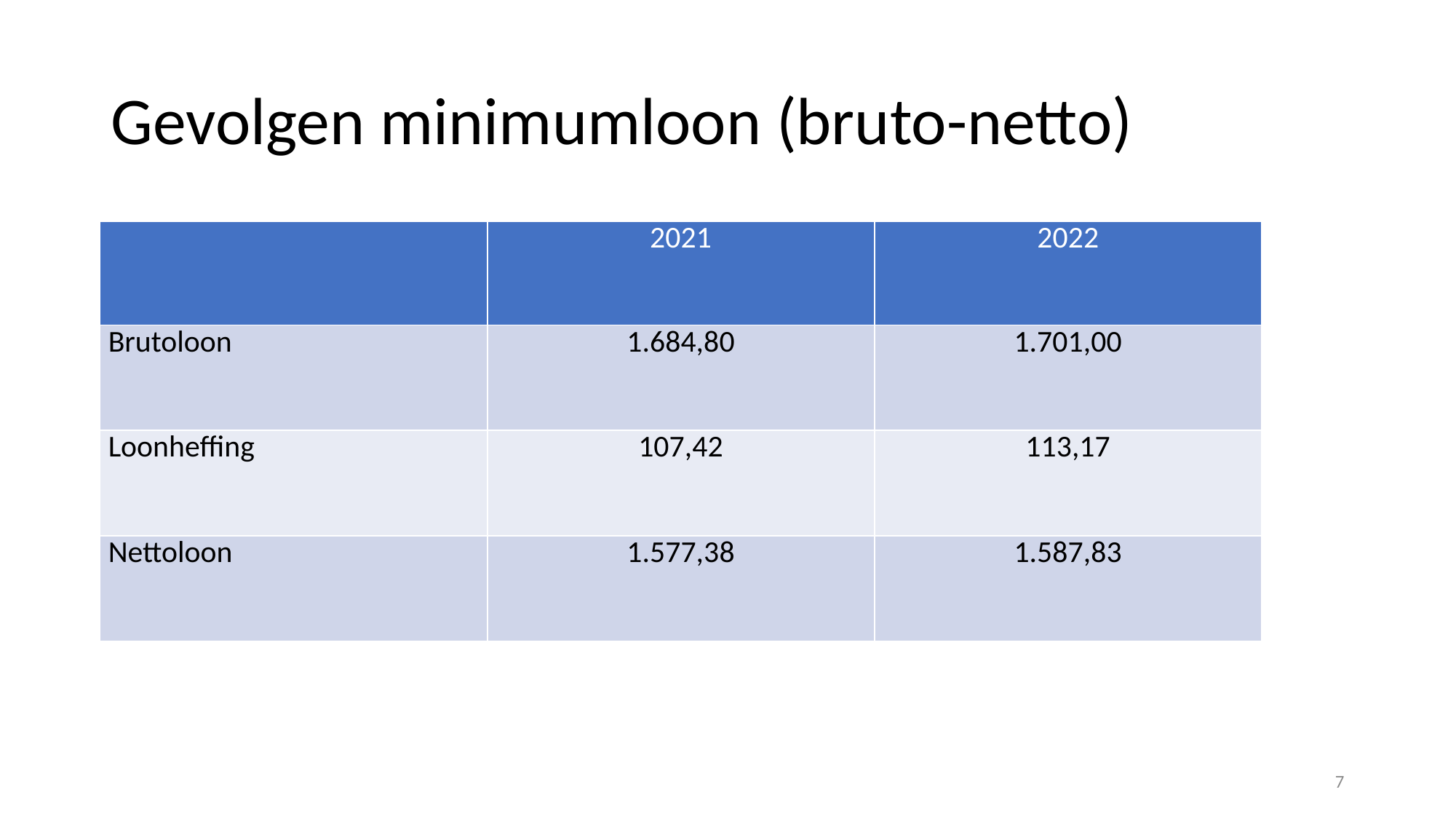

# Gevolgen minimumloon (bruto-netto)
|  | 2021 | 2022 |
| --- | --- | --- |
| Brutoloon | 1.684,80 | 1.701,00 |
| Loonheffing | 107,42 | 113,17 |
| Nettoloon | 1.577,38 | 1.587,83 |
7